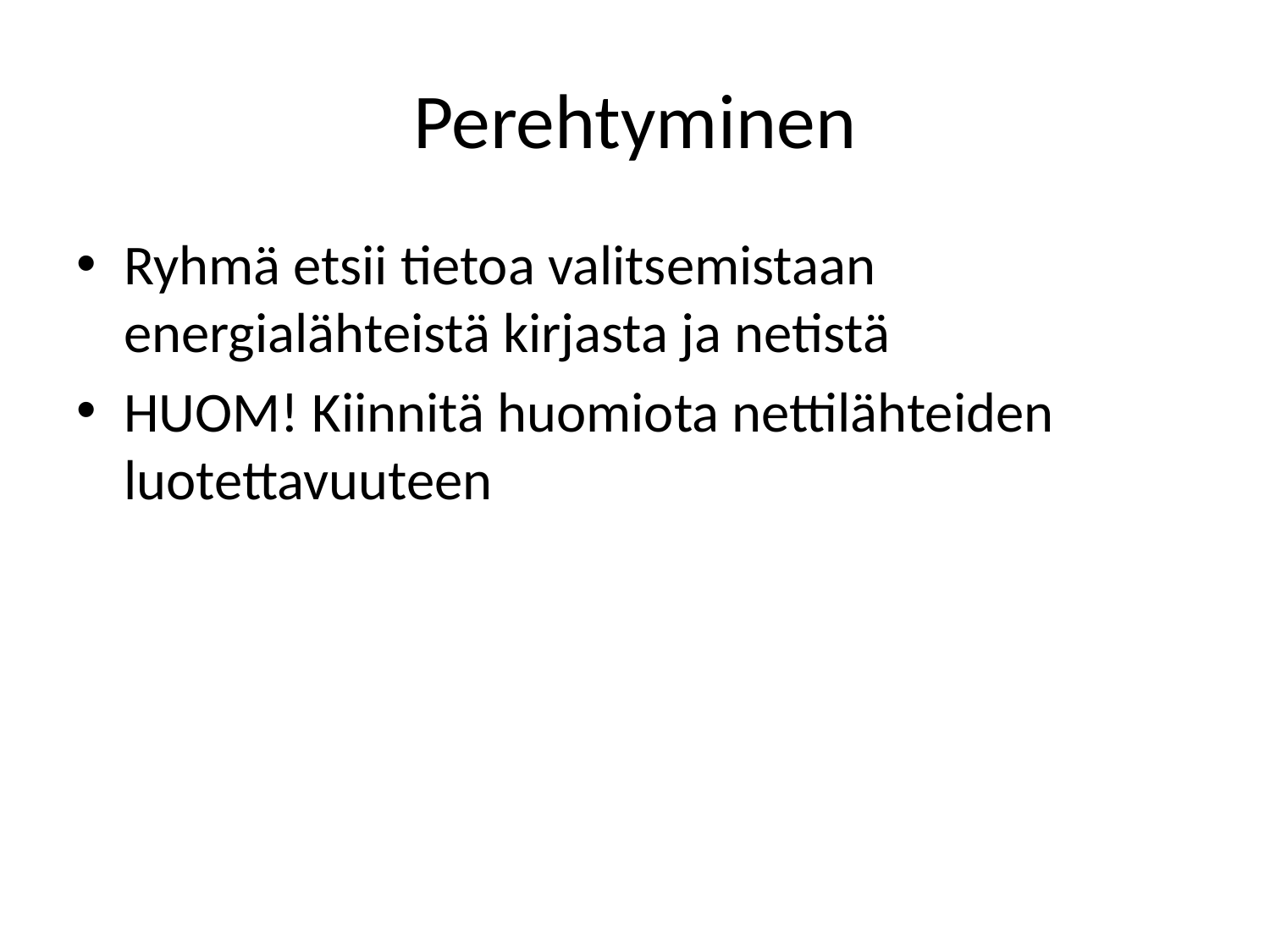

# Perehtyminen
Ryhmä etsii tietoa valitsemistaan energialähteistä kirjasta ja netistä
HUOM! Kiinnitä huomiota nettilähteiden luotettavuuteen